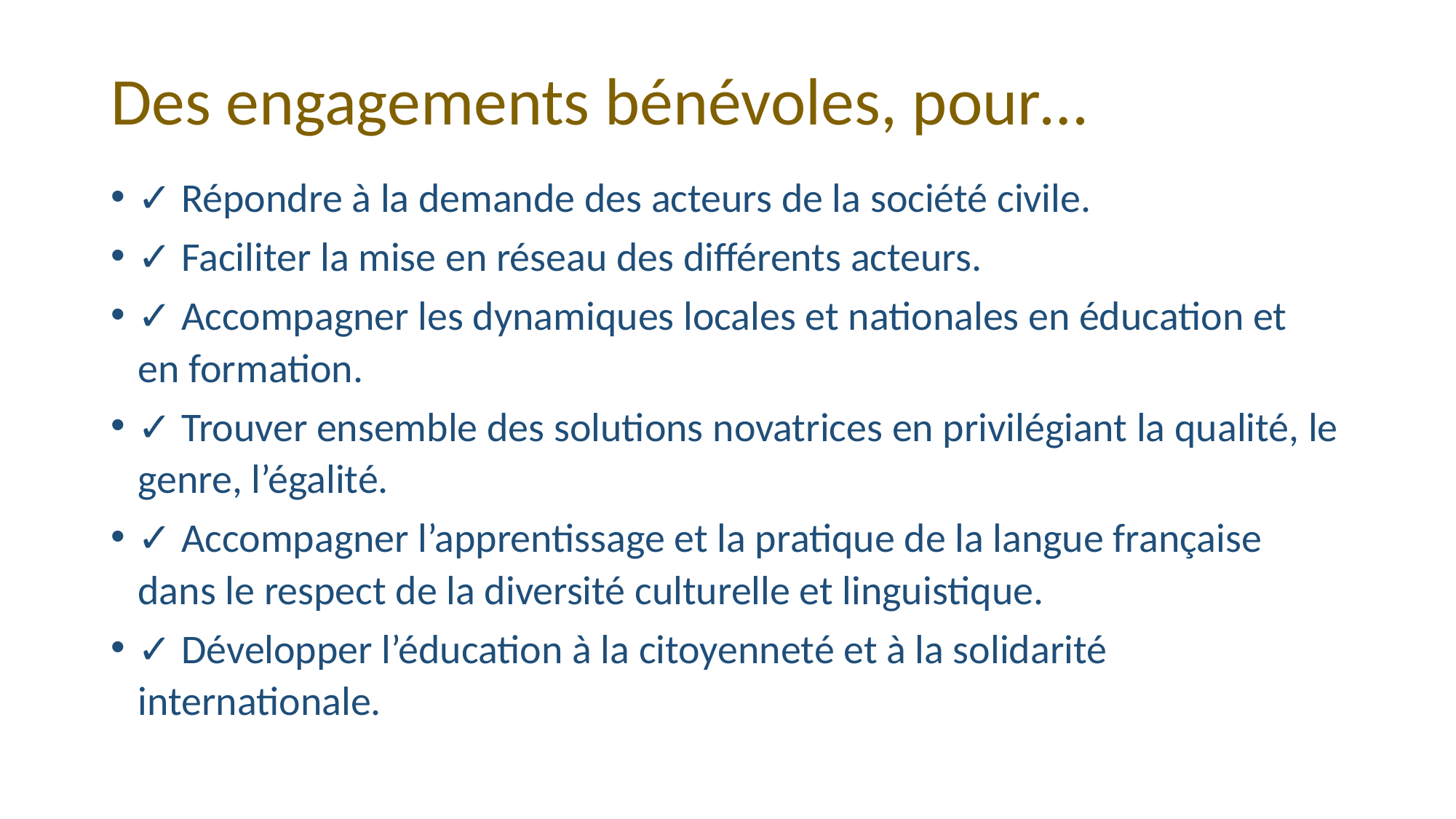

# Des engagements bénévoles, pour…
✓ Répondre à la demande des acteurs de la société civile.
✓ Faciliter la mise en réseau des différents acteurs.
✓ Accompagner les dynamiques locales et nationales en éducation et    en formation.
✓ Trouver ensemble des solutions novatrices en privilégiant la qualité, le genre, l’égalité.
✓ Accompagner l’apprentissage et la pratique de la langue française dans le respect de la diversité culturelle et linguistique.
✓ Développer l’éducation à la citoyenneté et à la solidarité internationale.